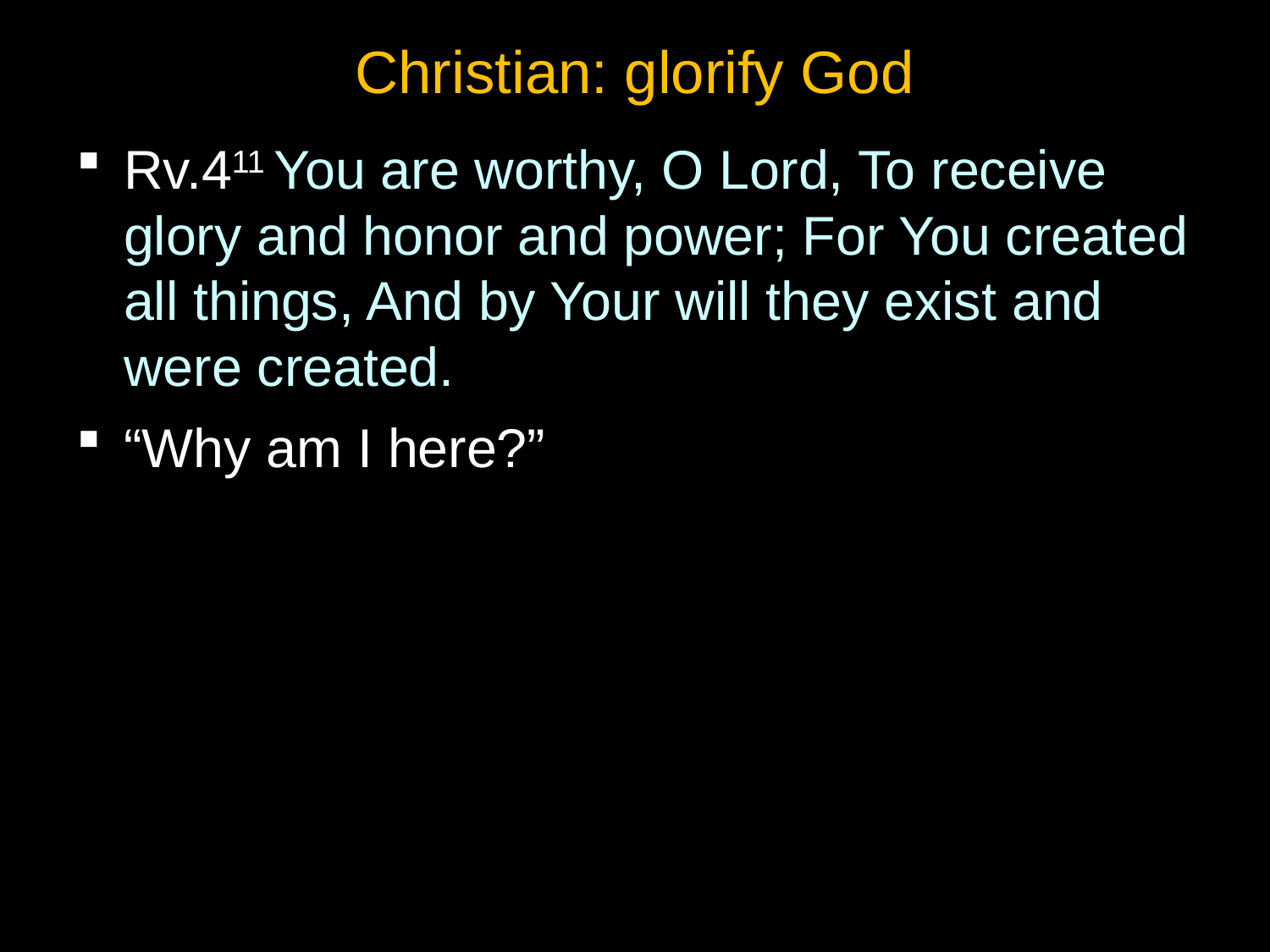

# Christian: glorify God
Rv.411 You are worthy, O Lord, To receive glory and honor and power; For You created all things, And by Your will they exist and were created.
“Why am I here?”